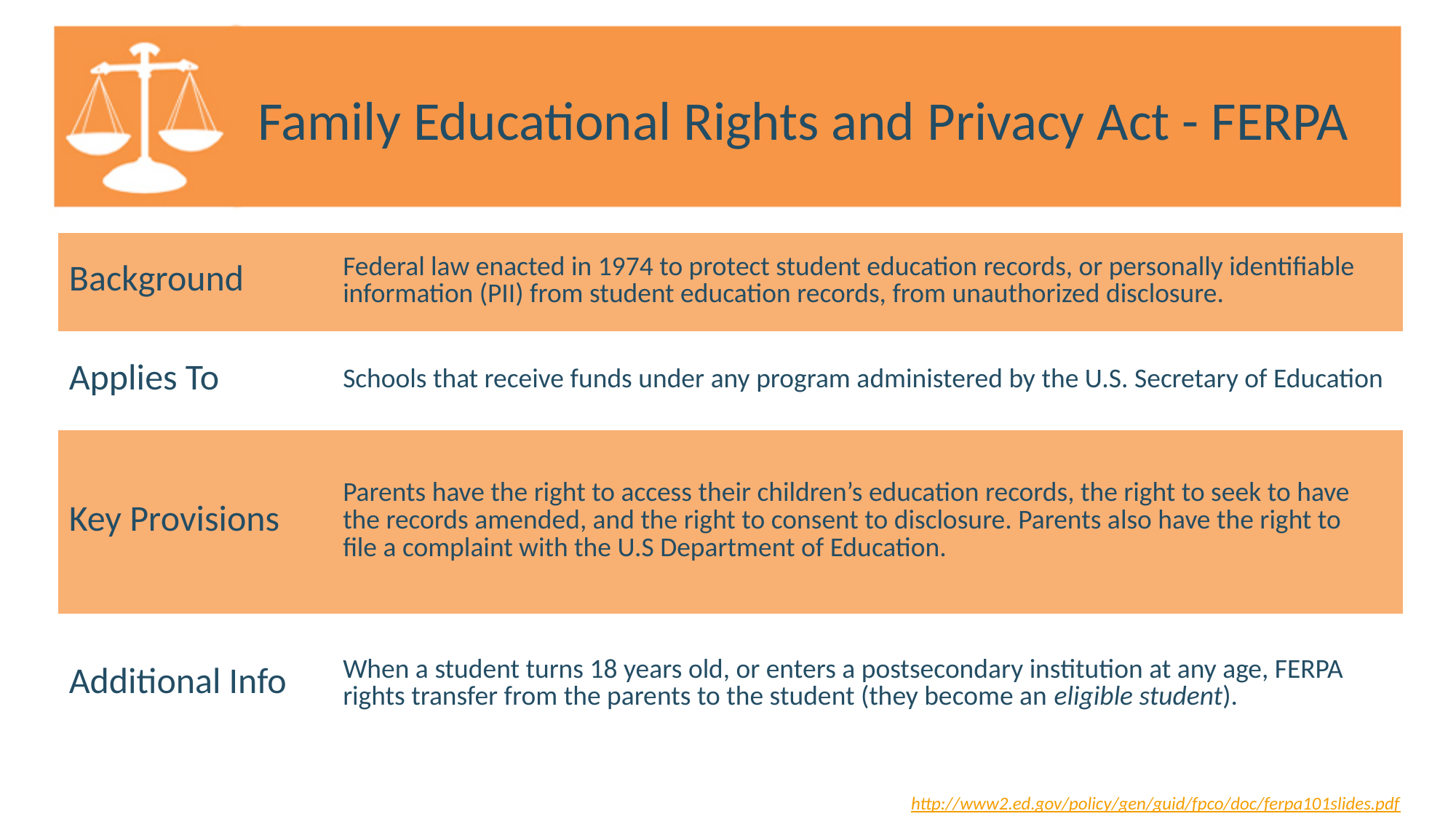

# Family Educational Rights and Privacy Act - FERPA
| Background | Federal law enacted in 1974 to protect student education records, or personally identifiable information (PII) from student education records, from unauthorized disclosure. |
| --- | --- |
| Applies To | Schools that receive funds under any program administered by the U.S. Secretary of Education |
| Key Provisions | Parents have the right to access their children’s education records, the right to seek to have the records amended, and the right to consent to disclosure. Parents also have the right to file a complaint with the U.S Department of Education. |
| Additional Info | When a student turns 18 years old, or enters a postsecondary institution at any age, FERPA rights transfer from the parents to the student (they become an eligible student). |
http://www2.ed.gov/policy/gen/guid/fpco/doc/ferpa101slides.pdf